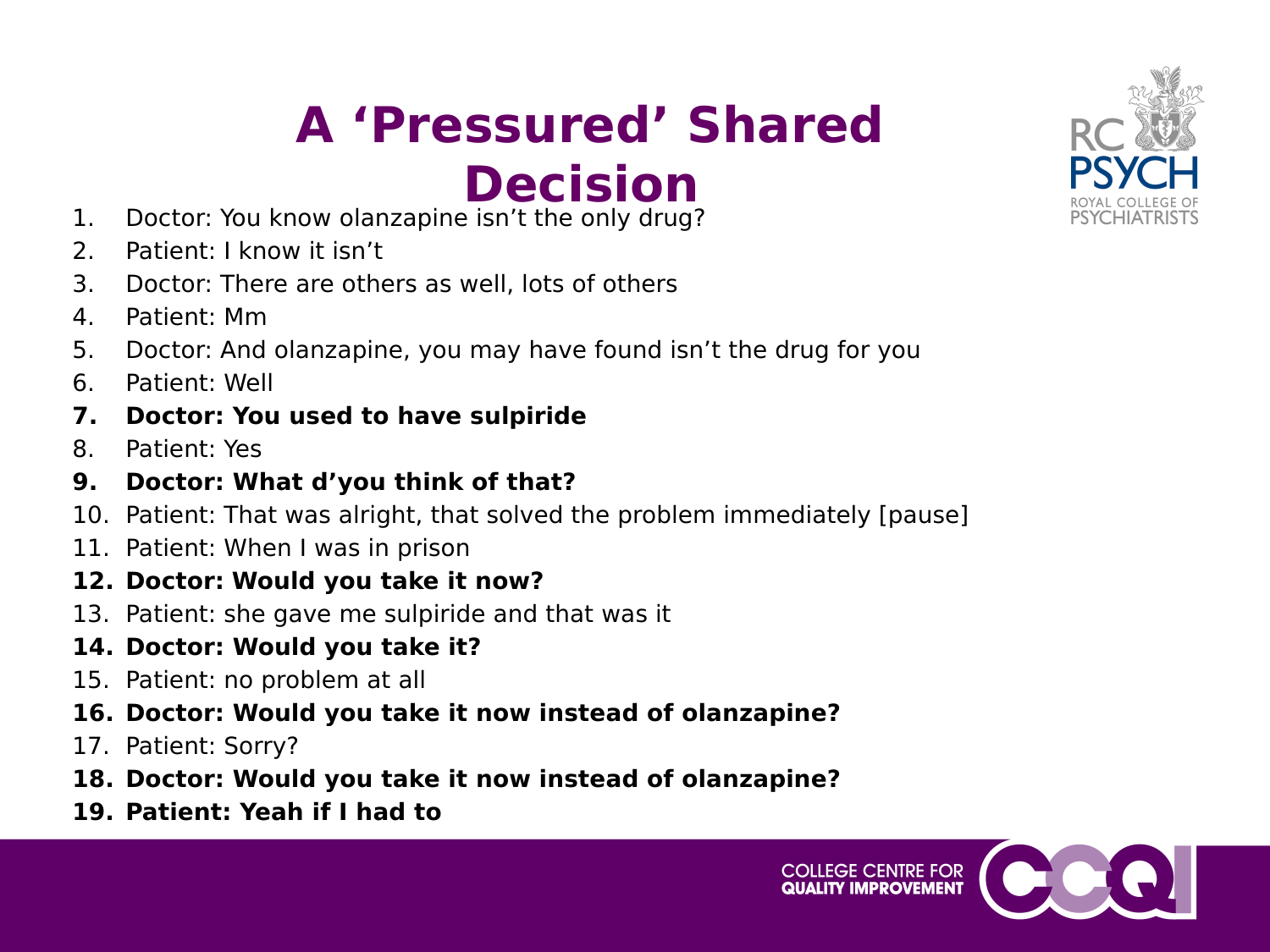

A ‘Pressured’ Shared Decision
Doctor: You know olanzapine isn’t the only drug?
Patient: I know it isn’t
Doctor: There are others as well, lots of others
Patient: Mm
Doctor: And olanzapine, you may have found isn’t the drug for you
Patient: Well
Doctor: You used to have sulpiride
Patient: Yes
Doctor: What d’you think of that?
Patient: That was alright, that solved the problem immediately [pause]
Patient: When I was in prison
Doctor: Would you take it now?
Patient: she gave me sulpiride and that was it
Doctor: Would you take it?
Patient: no problem at all
Doctor: Would you take it now instead of olanzapine?
Patient: Sorry?
Doctor: Would you take it now instead of olanzapine?
Patient: Yeah if I had to